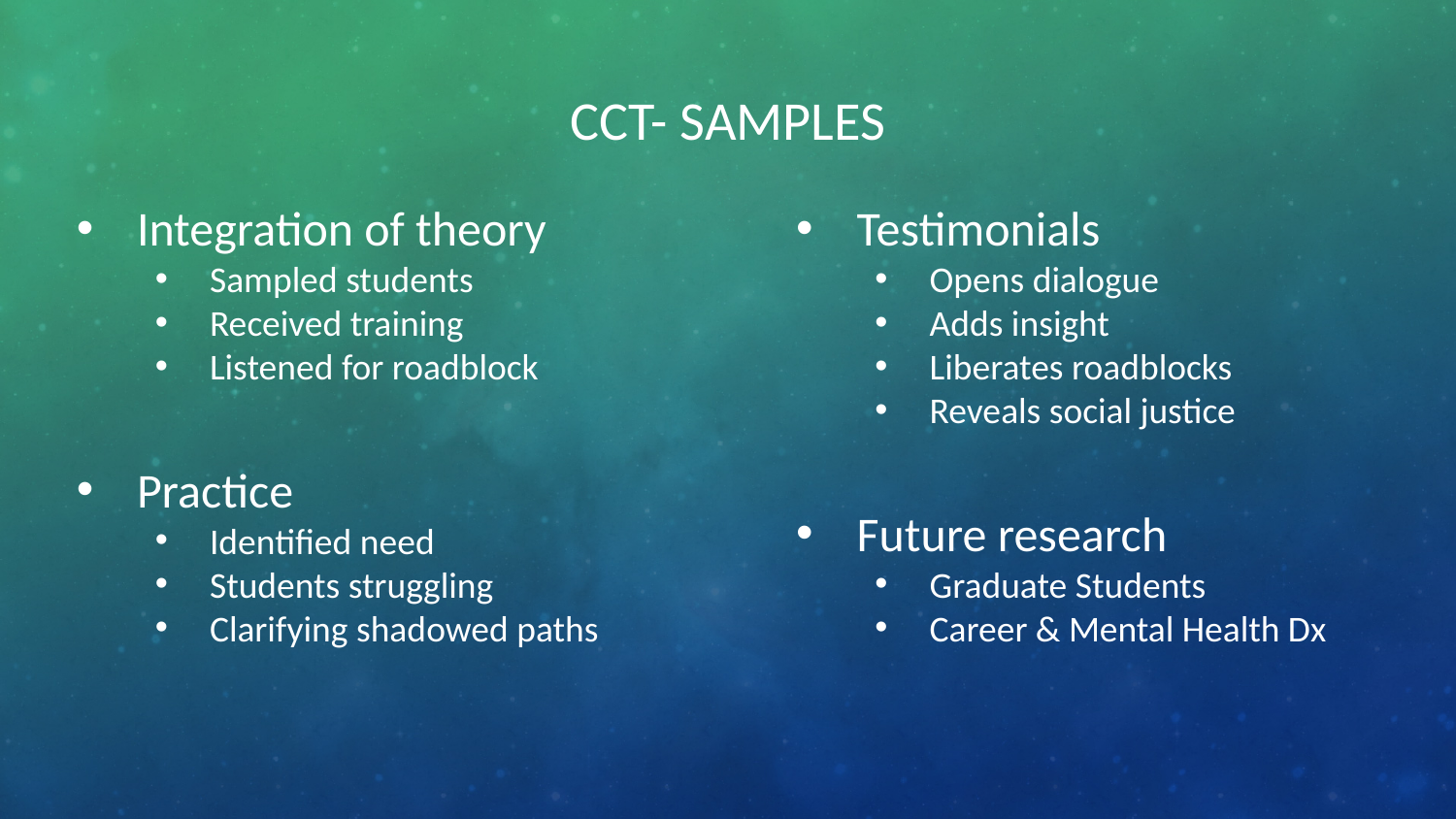

# CCT- Samples
Integration of theory
Sampled students
Received training
Listened for roadblock

Practice
Identified need
Students struggling
Clarifying shadowed paths
Testimonials
Opens dialogue
Adds insight
Liberates roadblocks
Reveals social justice

Future research
Graduate Students
Career & Mental Health Dx